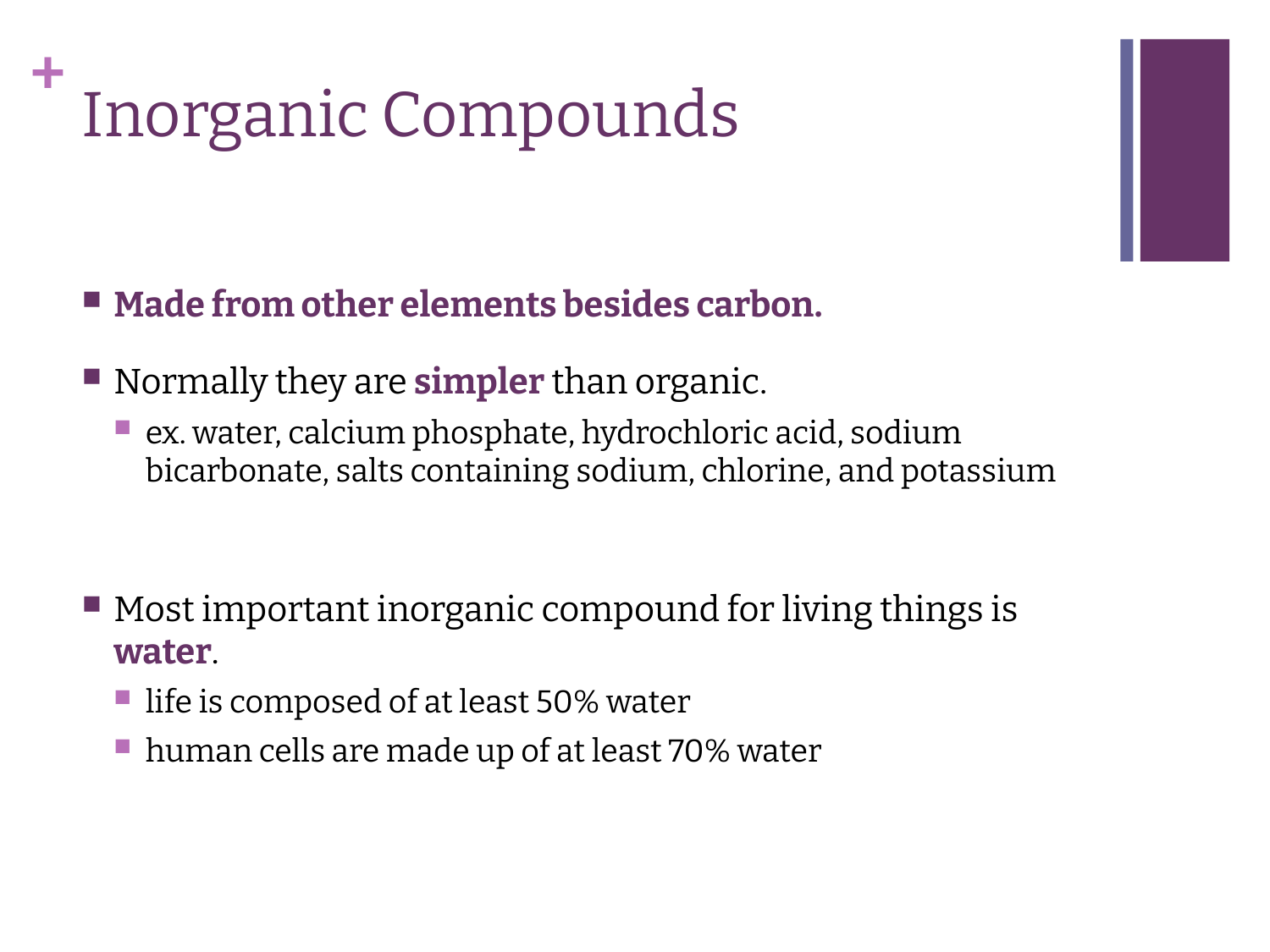

# Inorganic Compounds
Made from other elements besides carbon.
Normally they are simpler than organic.
ex. water, calcium phosphate, hydrochloric acid, sodium bicarbonate, salts containing sodium, chlorine, and potassium

Most important inorganic compound for living things is water.
life is composed of at least 50% water
human cells are made up of at least 70% water